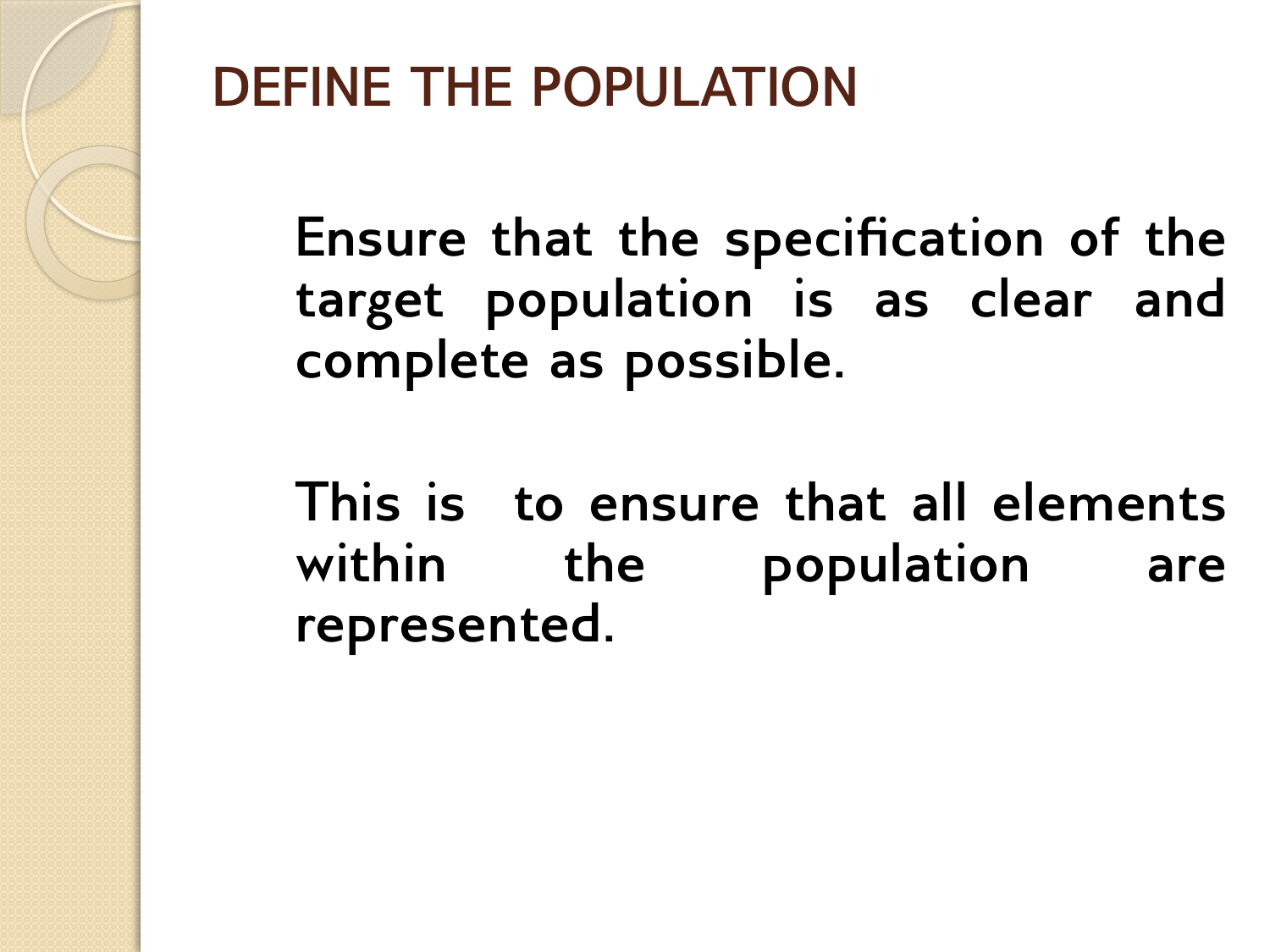

# DEFINE THE POPULATION
	Ensure that the specification of the target population is as clear and complete as possible.

	This is  to ensure that all elements within the population are represented.